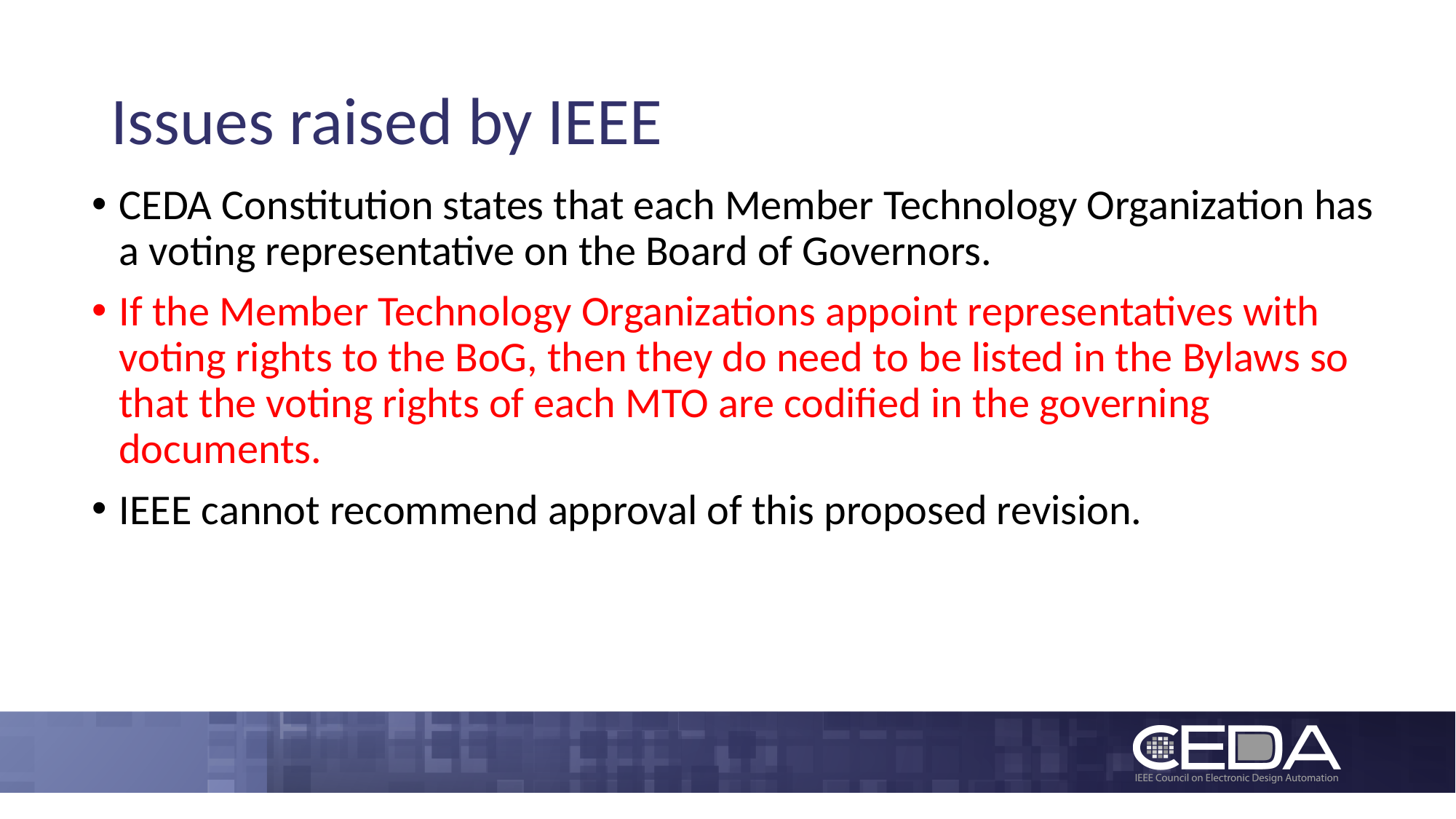

# Issues raised by IEEE
CEDA Constitution states that each Member Technology Organization has a voting representative on the Board of Governors.
If the Member Technology Organizations appoint representatives with voting rights to the BoG, then they do need to be listed in the Bylaws so that the voting rights of each MTO are codified in the governing documents.
IEEE cannot recommend approval of this proposed revision.